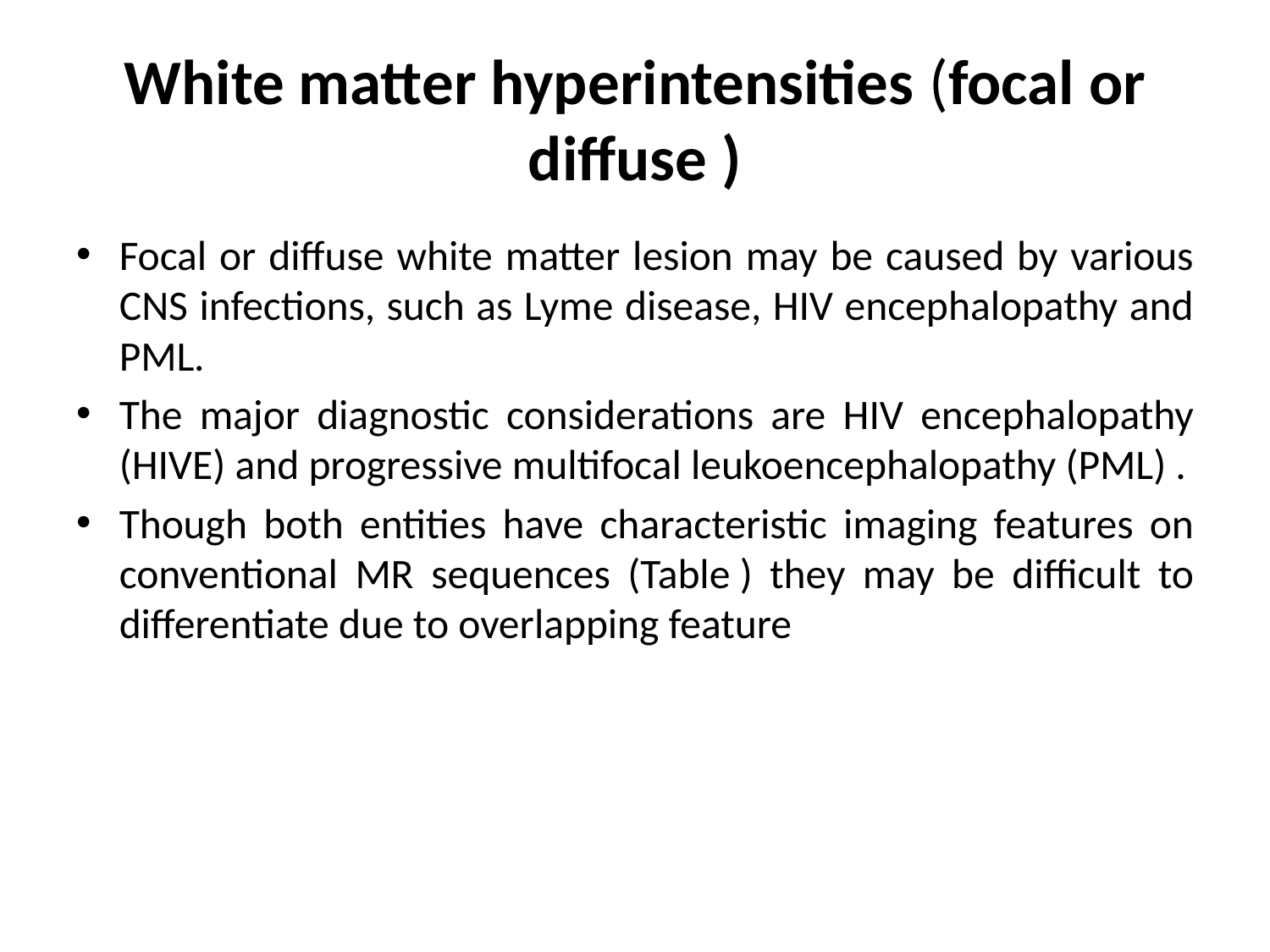

# White matter hyperintensities (focal or diffuse )
Focal or diffuse white matter lesion may be caused by various CNS infections, such as Lyme disease, HIV encephalopathy and PML.
The major diagnostic considerations are HIV encephalopathy (HIVE) and progressive multifocal leukoencephalopathy (PML) .
Though both entities have characteristic imaging features on conventional MR sequences (Table ​) they may be difficult to differentiate due to overlapping feature